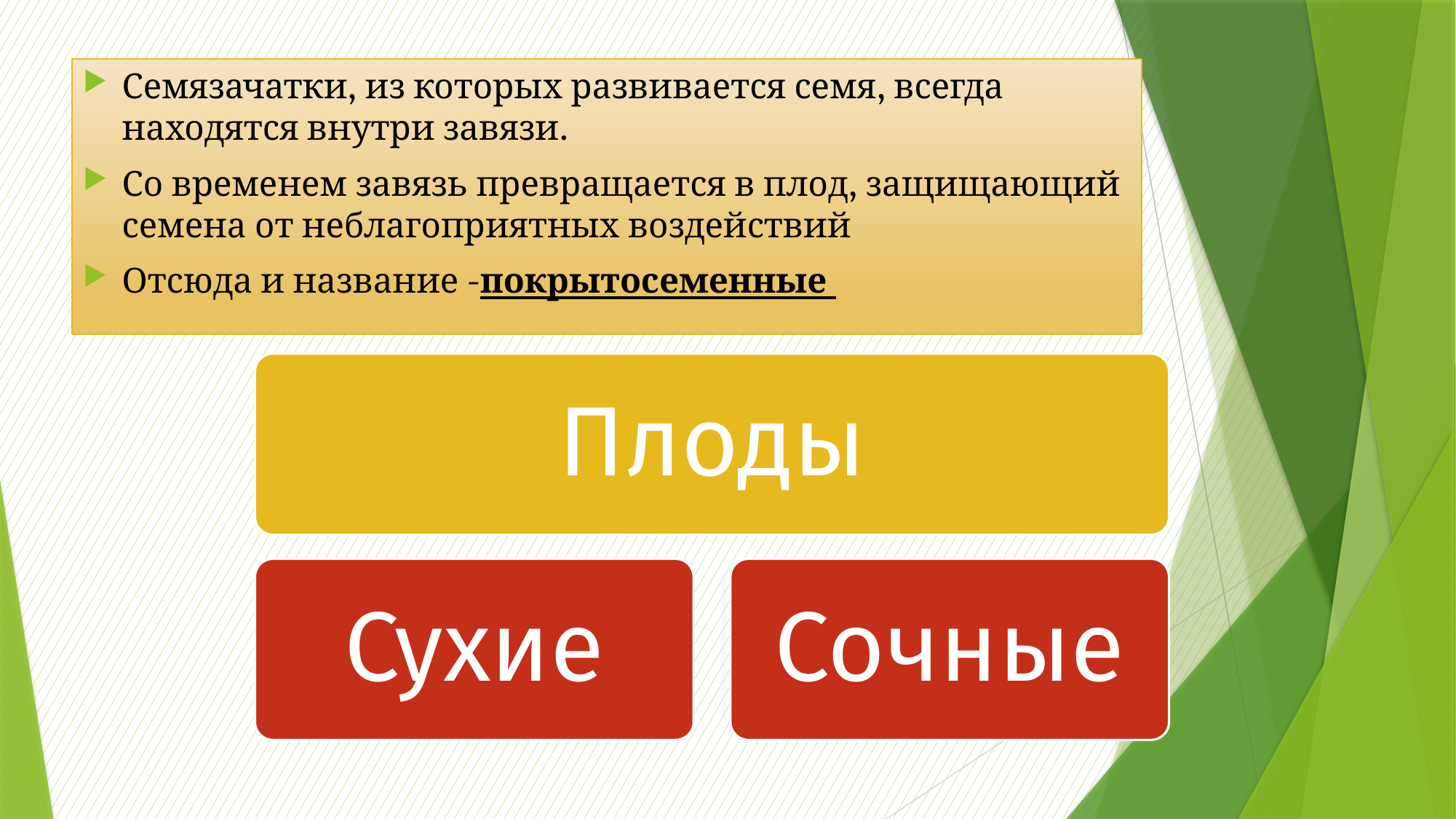

Семязачатки, из которых развивается семя, всегда находятся внутри завязи.
Со временем завязь превращается в плод, защищающий семена от неблагоприятных воздействий
Отсюда и название -покрытосеменные
Плоды
Сухие
Сочные